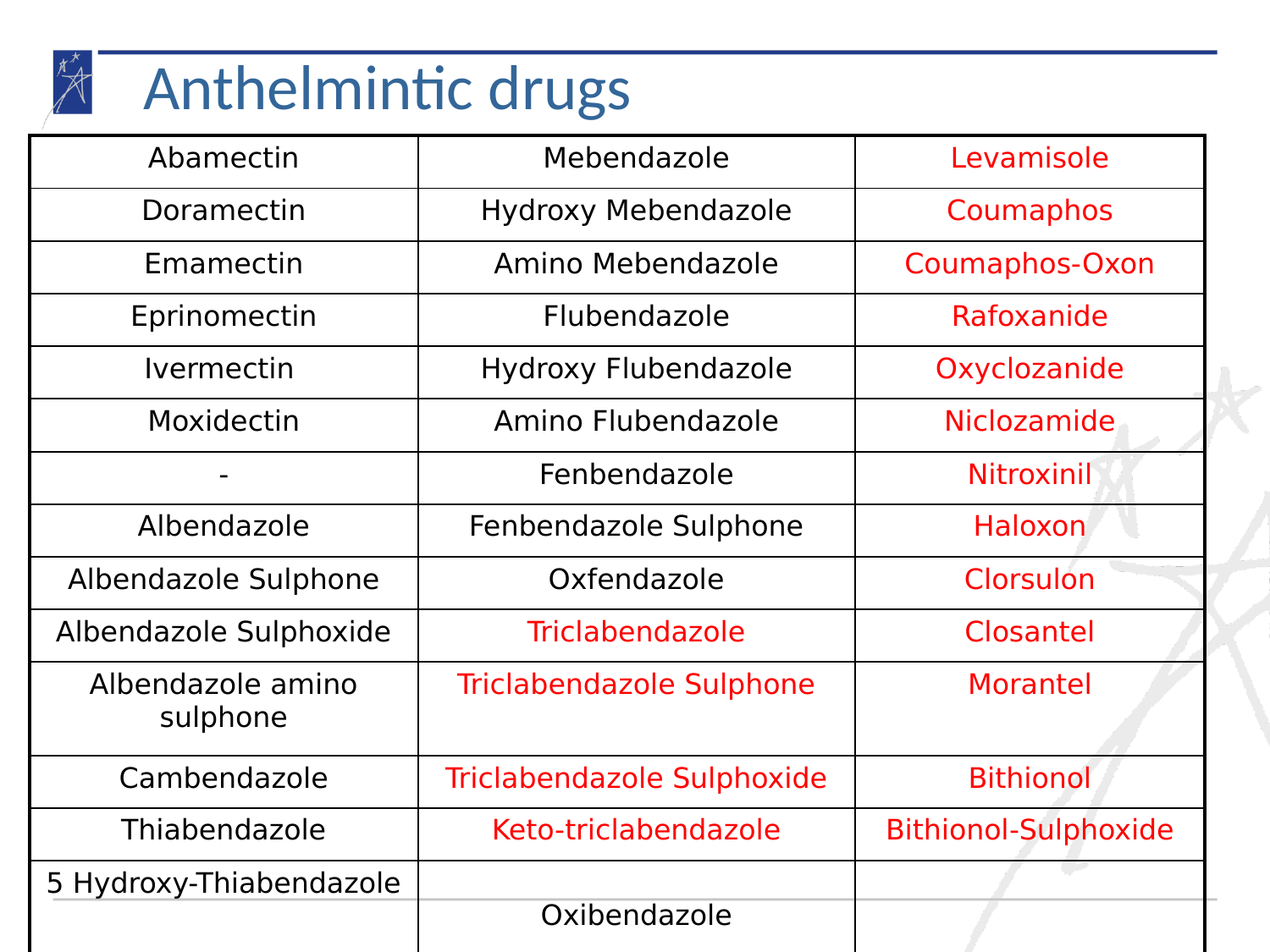

Anthelmintic drugs
| Abamectin | Mebendazole | Levamisole |
| --- | --- | --- |
| Doramectin | Hydroxy Mebendazole | Coumaphos |
| Emamectin | Amino Mebendazole | Coumaphos-Oxon |
| Eprinomectin | Flubendazole | Rafoxanide |
| Ivermectin | Hydroxy Flubendazole | Oxyclozanide |
| Moxidectin | Amino Flubendazole | Niclozamide |
| - | Fenbendazole | Nitroxinil |
| Albendazole | Fenbendazole Sulphone | Haloxon |
| Albendazole Sulphone | Oxfendazole | Clorsulon |
| Albendazole Sulphoxide | Triclabendazole | Closantel |
| Albendazole amino sulphone | Triclabendazole Sulphone | Morantel |
| Cambendazole | Triclabendazole Sulphoxide | Bithionol |
| Thiabendazole | Keto-triclabendazole | Bithionol-Sulphoxide |
| 5 Hydroxy-Thiabendazole | Oxibendazole |  |